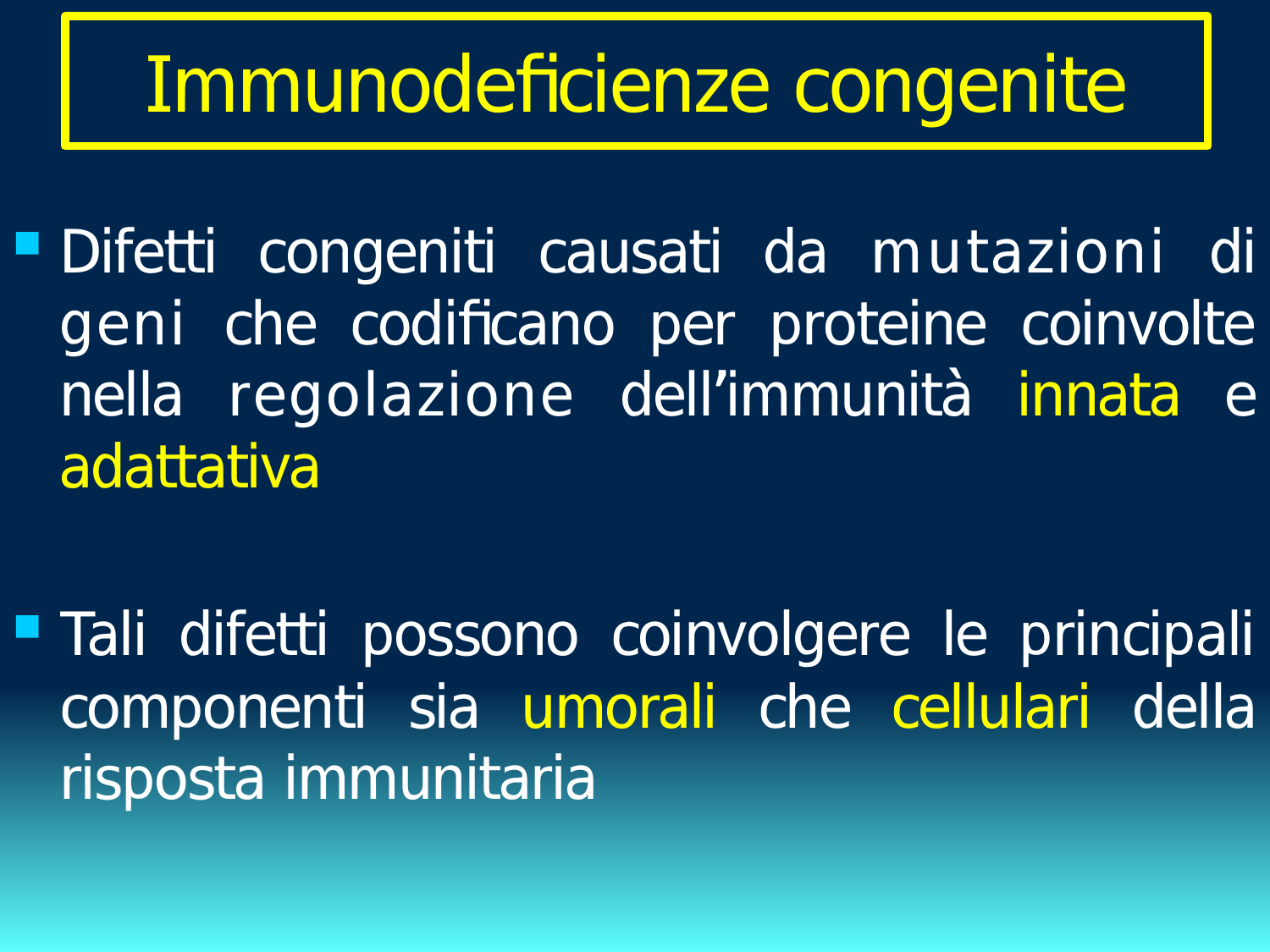

# Immunodeficienze congenite
Difetti congeniti causati da mutazioni di geni che codificano per proteine coinvolte nella regolazione dell’immunità innata e adattativa

Tali difetti possono coinvolgere le principali componenti sia umorali che cellulari della risposta immunitaria